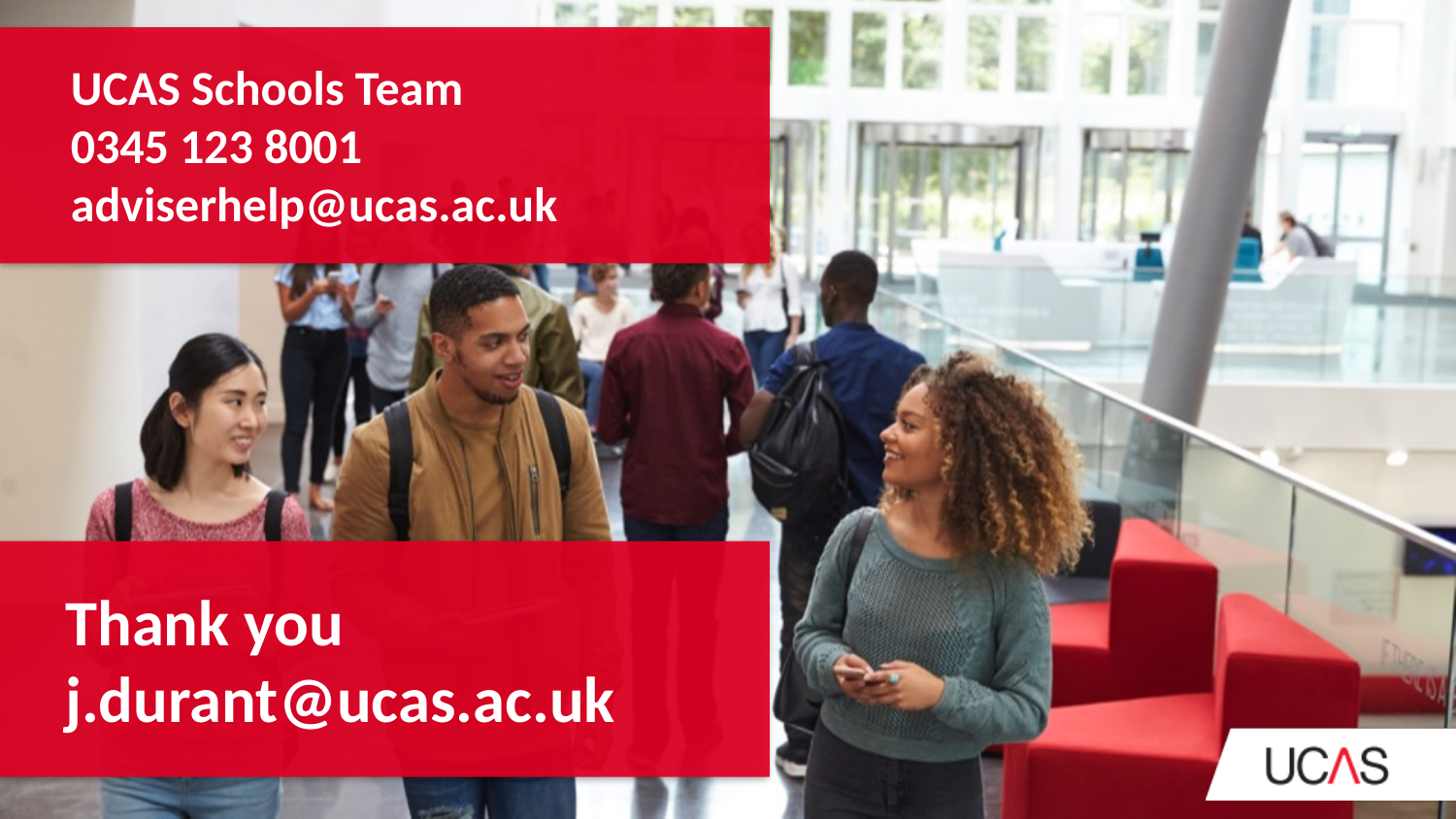

UCAS Schools Team
0345 123 8001
adviserhelp@ucas.ac.uk

Thank you
j.durant@ucas.ac.uk